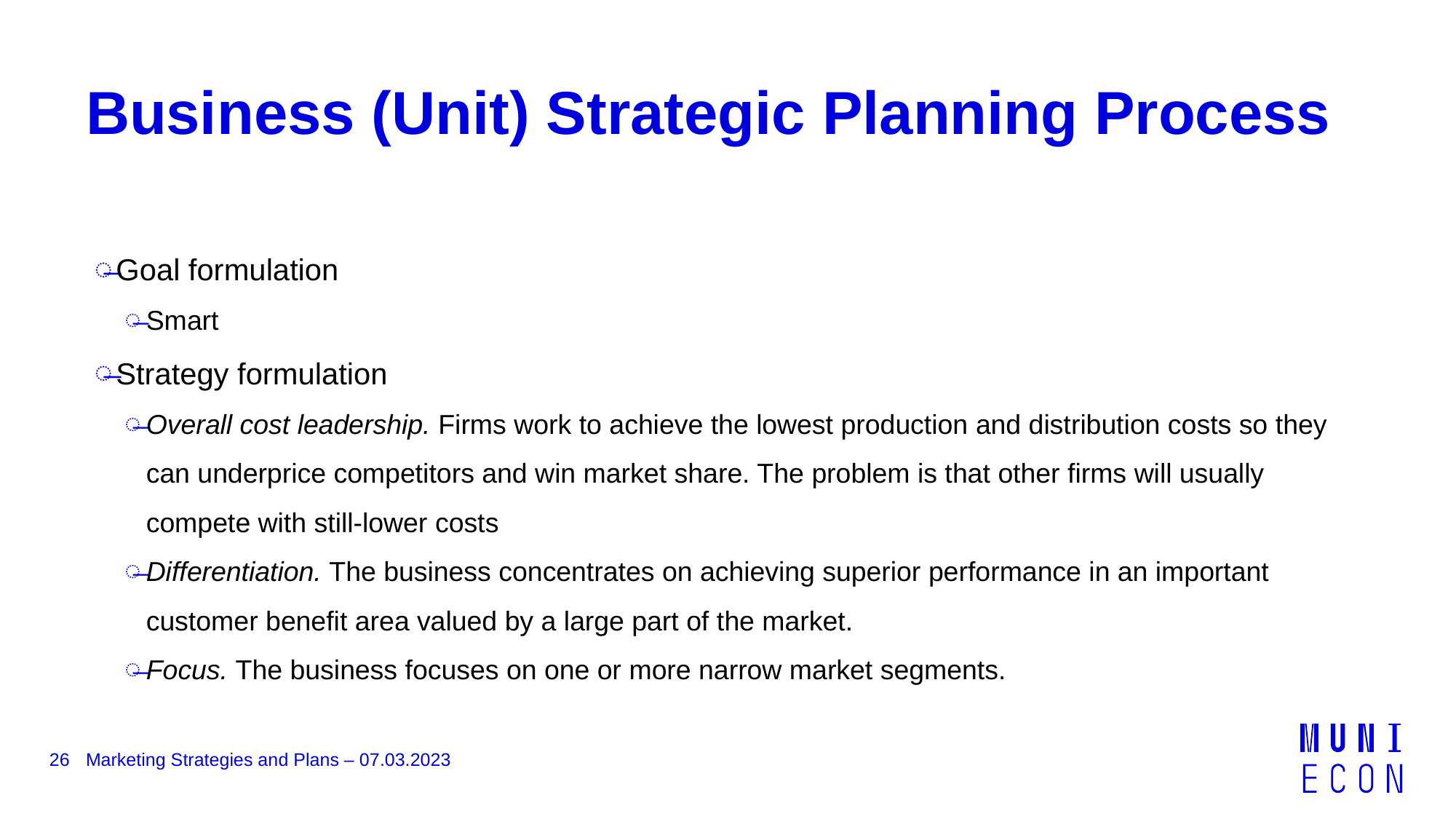

# Business (Unit) Strategic Planning Process
Goal formulation
Smart
Strategy formulation
Overall cost leadership. Firms work to achieve the lowest production and distribution costs so they can underprice competitors and win market share. The problem is that other firms will usually compete with still-lower costs
Differentiation. The business concentrates on achieving superior performance in an important customer benefit area valued by a large part of the market.
Focus. The business focuses on one or more narrow market segments.
26
Marketing Strategies and Plans – 07.03.2023